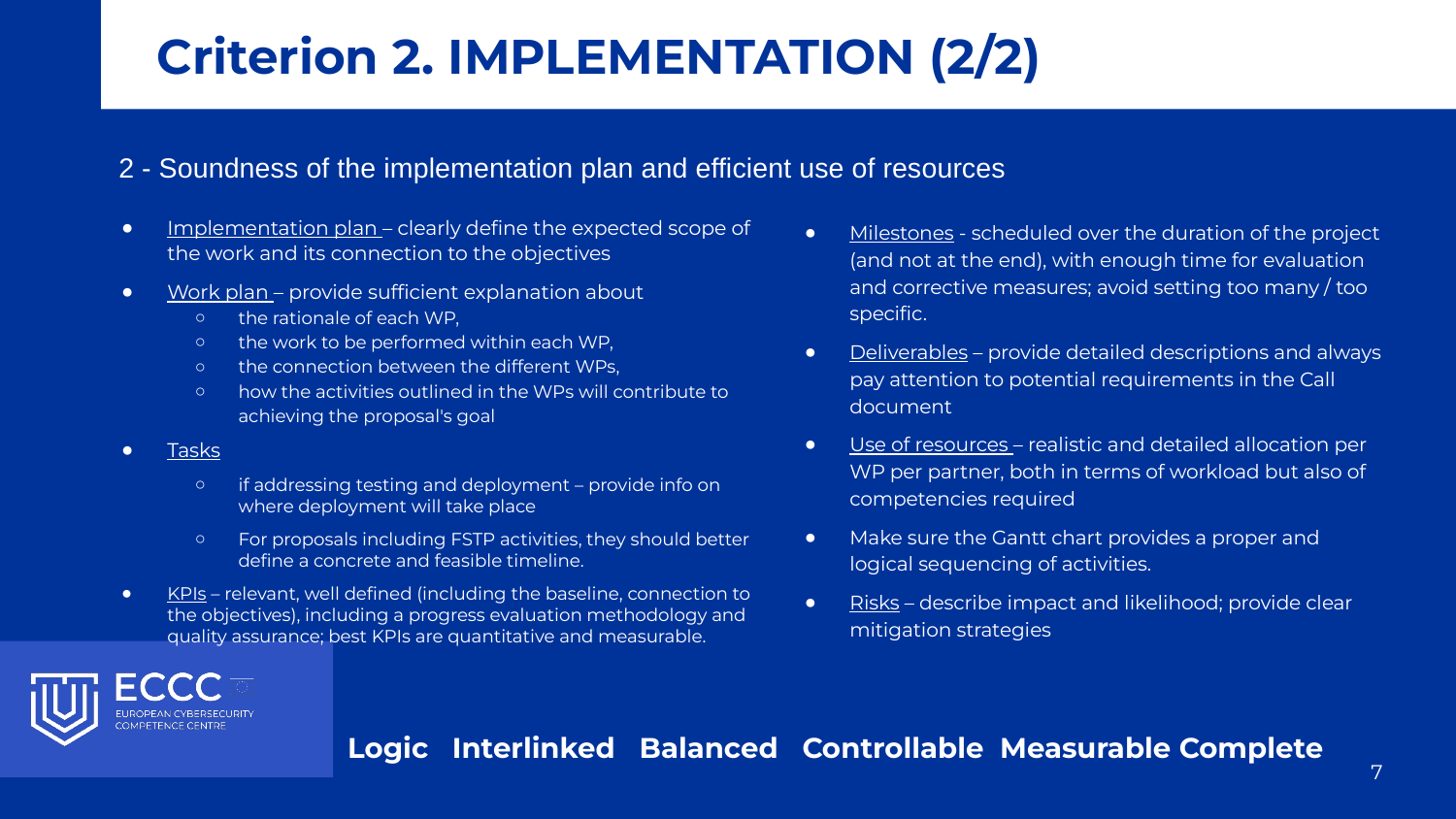

Criterion 2. IMPLEMENTATION (2/2)
2 - Soundness of the implementation plan and efficient use of resources
Implementation plan – clearly define the expected scope of the work and its connection to the objectives
Work plan – provide sufficient explanation about
the rationale of each WP,
the work to be performed within each WP,
the connection between the different WPs,
how the activities outlined in the WPs will contribute to achieving the proposal's goal
Tasks
if addressing testing and deployment – provide info on where deployment will take place
For proposals including FSTP activities, they should better define a concrete and feasible timeline.
KPIs – relevant, well defined (including the baseline, connection to the objectives), including a progress evaluation methodology and quality assurance; best KPIs are quantitative and measurable.

Milestones - scheduled over the duration of the project (and not at the end), with enough time for evaluation and corrective measures; avoid setting too many / too specific.
Deliverables – provide detailed descriptions and always pay attention to potential requirements in the Call document
Use of resources – realistic and detailed allocation per WP per partner, both in terms of workload but also of competencies required
Make sure the Gantt chart provides a proper and logical sequencing of activities.
Risks – describe impact and likelihood; provide clear mitigation strategies

# Logic   Interlinked   Balanced   Controllable  Measurable Complete
7